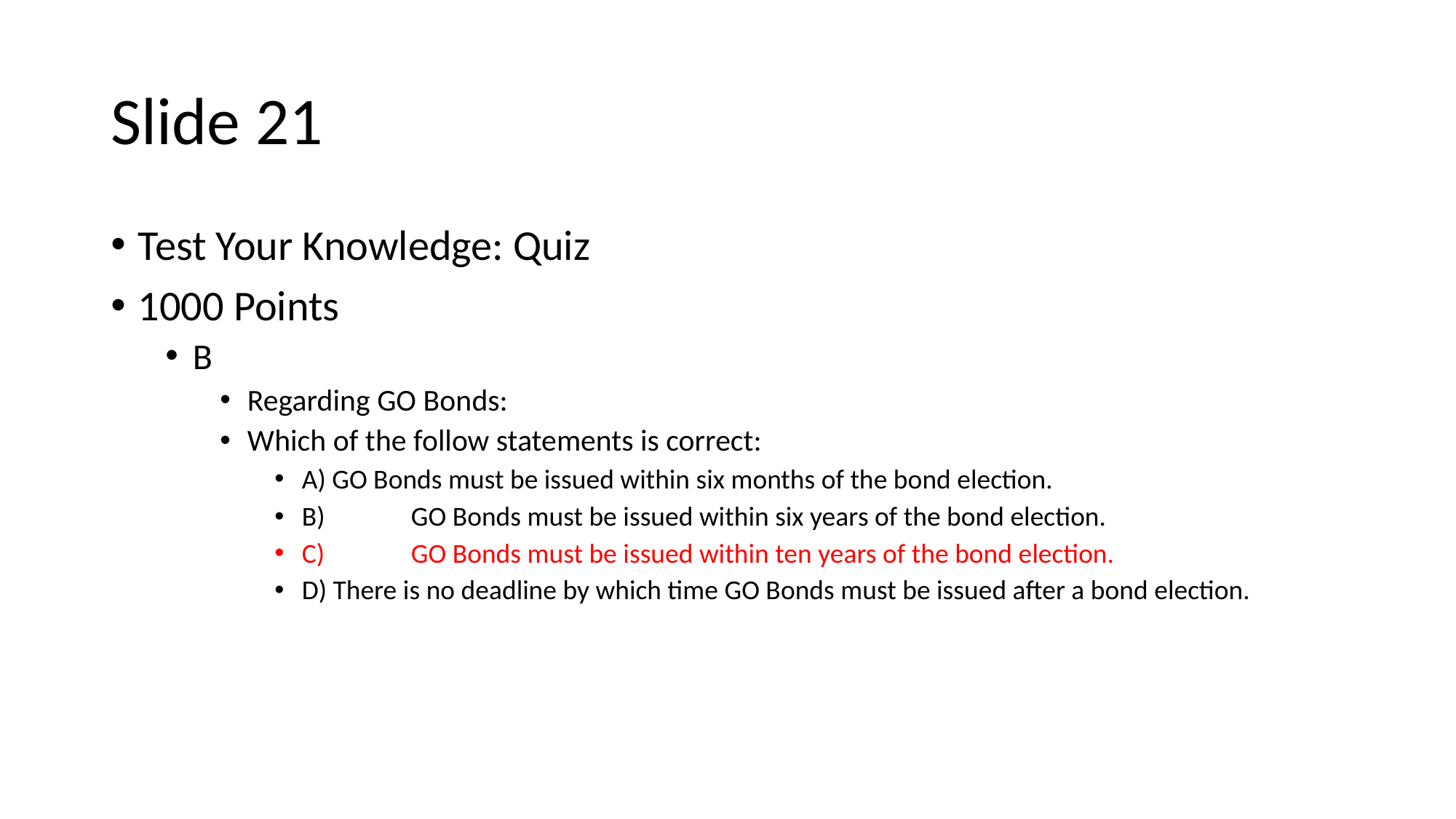

# Slide 21
Test Your Knowledge: Quiz
1000 Points
B
Regarding GO Bonds:
Which of the follow statements is correct:
A) GO Bonds must be issued within six months of the bond election.
B)	GO Bonds must be issued within six years of the bond election.
C)	GO Bonds must be issued within ten years of the bond election.
D) There is no deadline by which time GO Bonds must be issued after a bond election.